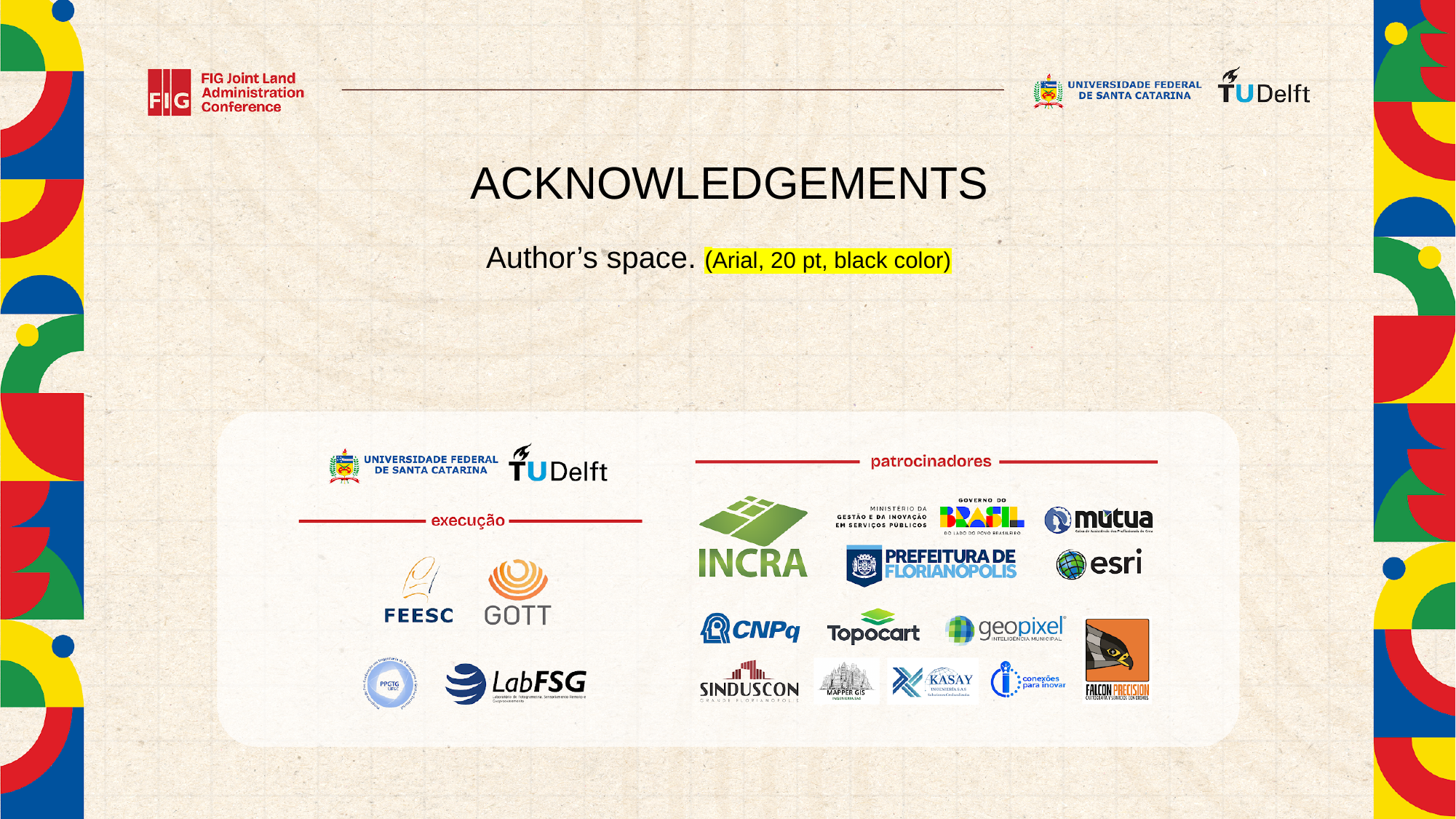

ACKNOWLEDGEMENTS
Author’s space. (Arial, 20 pt, black color)